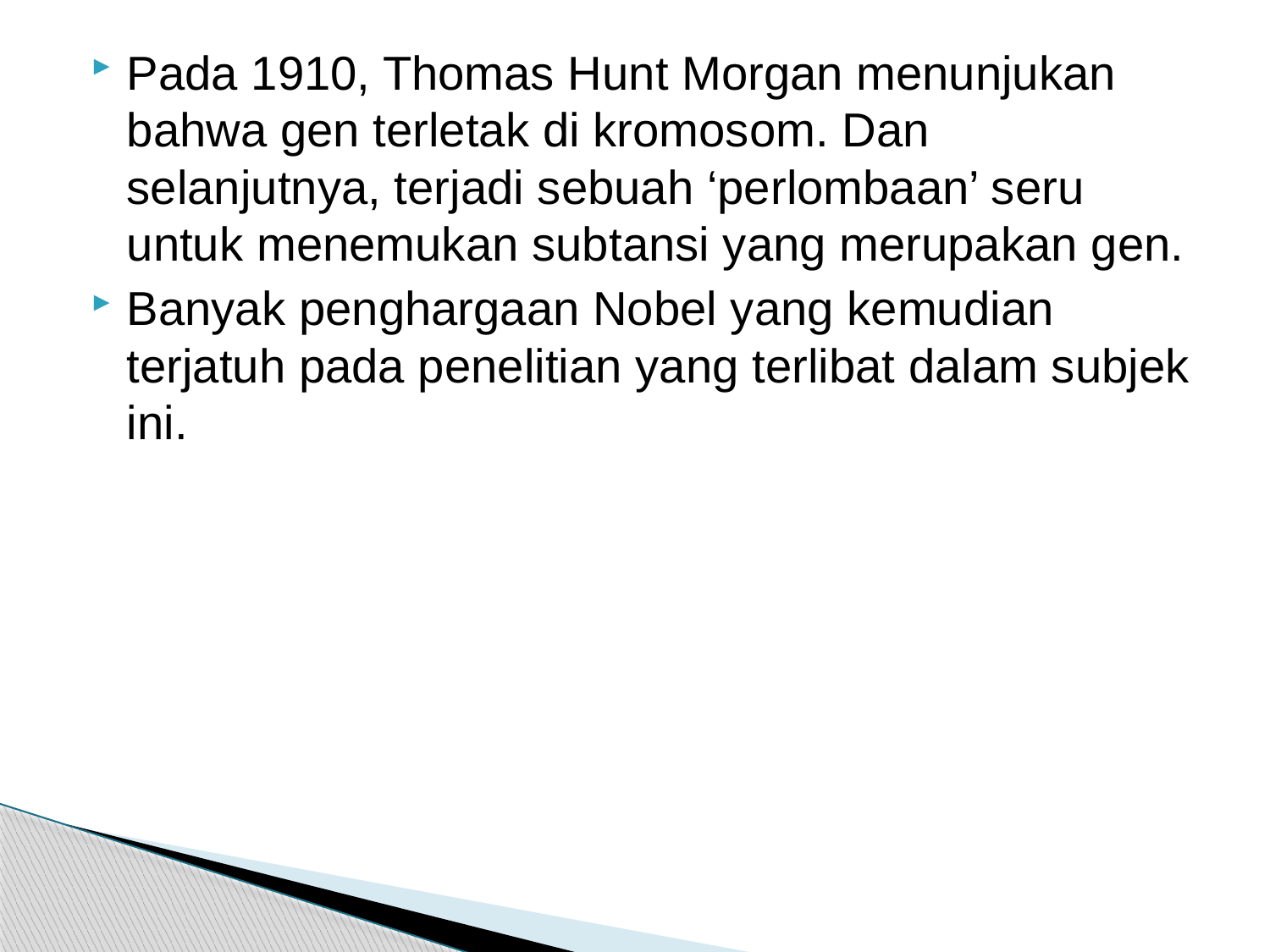

Pada 1910, Thomas Hunt Morgan menunjukan bahwa gen terletak di kromosom. Dan selanjutnya, terjadi sebuah ‘perlombaan’ seru untuk menemukan subtansi yang merupakan gen.
Banyak penghargaan Nobel yang kemudian terjatuh pada penelitian yang terlibat dalam subjek ini.